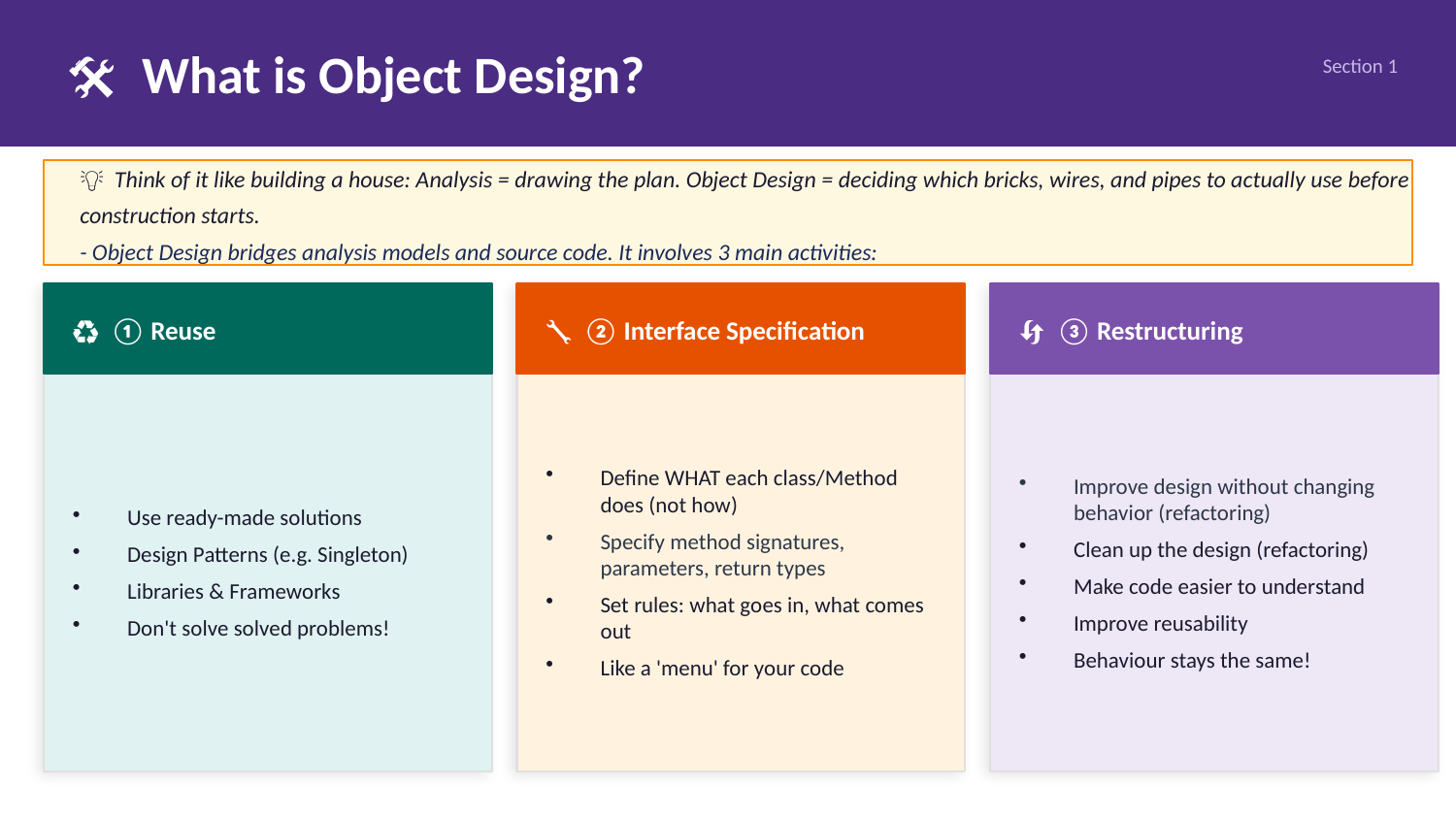

🛠️  What is Object Design?
Section 1

💡  Think of it like building a house: Analysis = drawing the plan. Object Design = deciding which bricks, wires, and pipes to actually use before construction starts.
- Object Design bridges analysis models and source code. It involves 3 main activities:

♻️  ① Reuse
🔧  ② Interface Specification
🔄  ③ Restructuring
Use ready-made solutions
Design Patterns (e.g. Singleton)
Libraries & Frameworks
Don't solve solved problems!
Define WHAT each class/Method does (not how)
Specify method signatures, parameters, return types
Set rules: what goes in, what comes out
Like a 'menu' for your code
Improve design without changing behavior (refactoring)
Clean up the design (refactoring)
Make code easier to understand
Improve reusability
Behaviour stays the same!